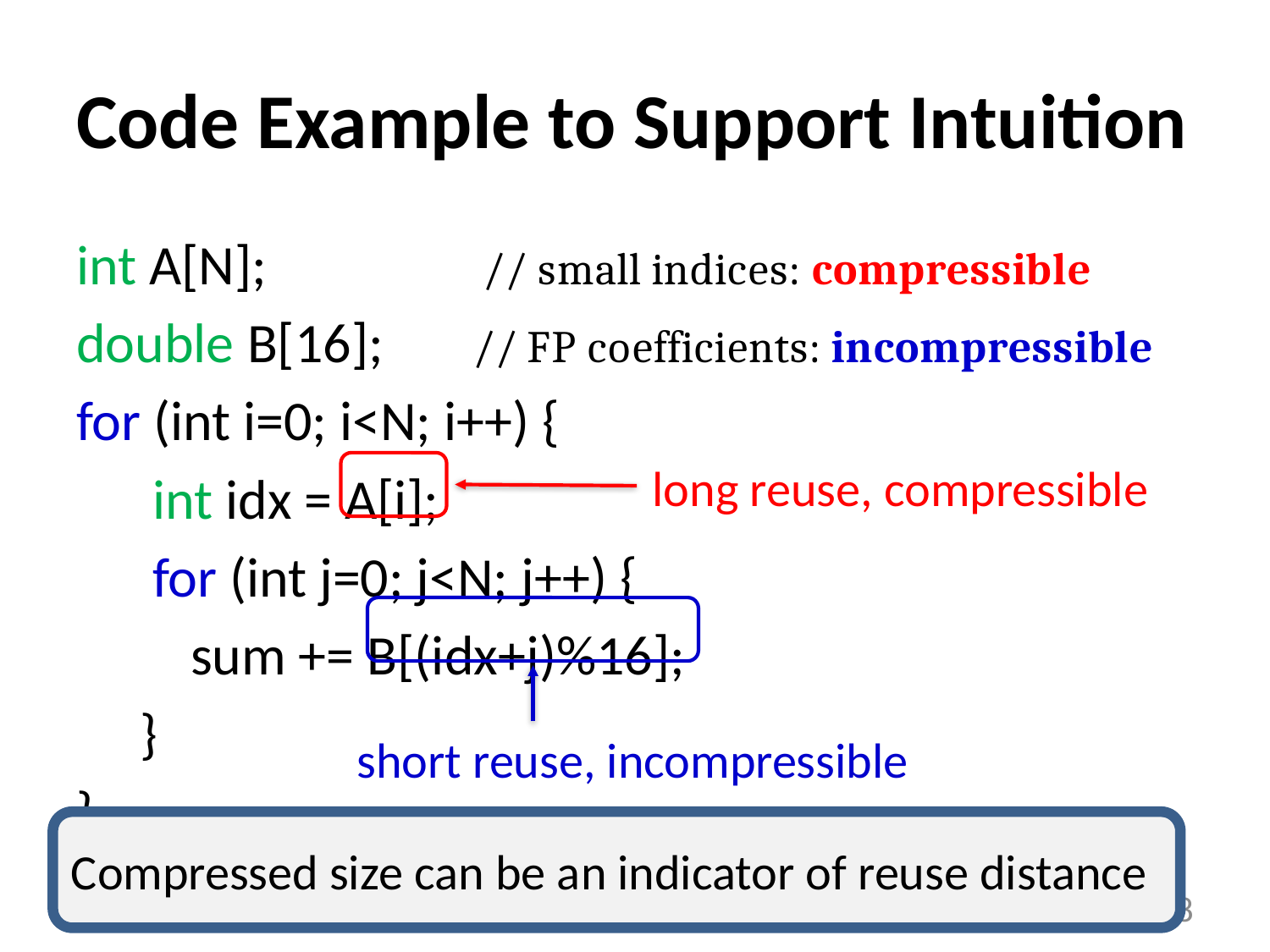

# Code Example to Support Intuition
int A[N];                 // small indices: compressible
double B[16];       // FP coefficients: incompressible
for (int i=0; i<N; i++) {
      int idx = A[i];
      for (int j=0; j<N; j++) {
         sum += B[(idx+j)%16];
     }
}
long reuse, compressible

short reuse, incompressible
Compressed size can be an indicator of reuse distance
28